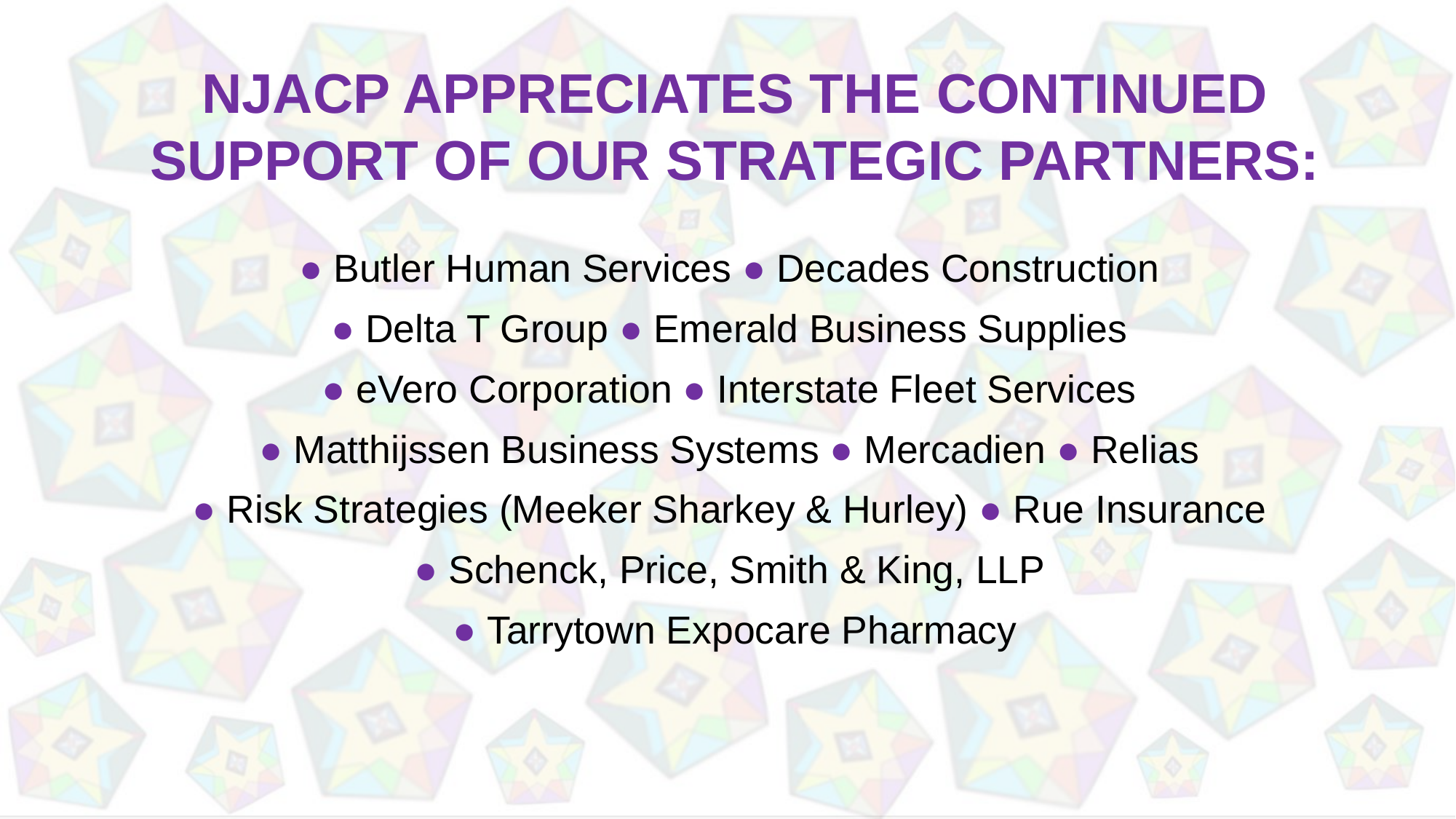

NJACP appreciates the continued support of our Strategic Partners:

● Butler Human Services ● Decades Construction
● Delta T Group ● Emerald Business Supplies
● eVero Corporation ● Interstate Fleet Services
● Matthijssen Business Systems ● Mercadien ● Relias
● Risk Strategies (Meeker Sharkey & Hurley) ● Rue Insurance
● Schenck, Price, Smith & King, LLP
● Tarrytown Expocare Pharmacy